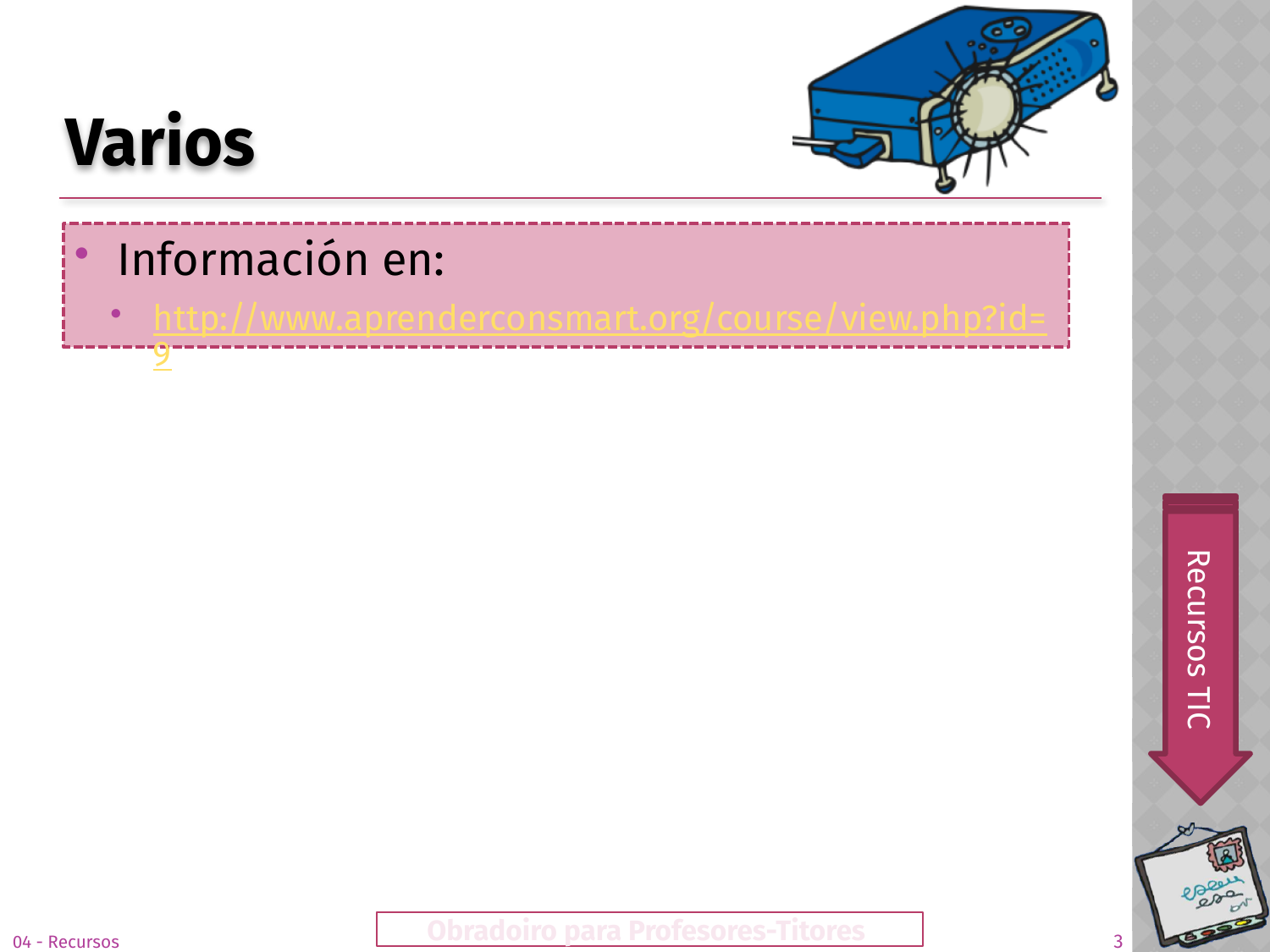

# Varios
Información en:
http://www.aprenderconsmart.org/course/view.php?id=9

04 - Recursos
3